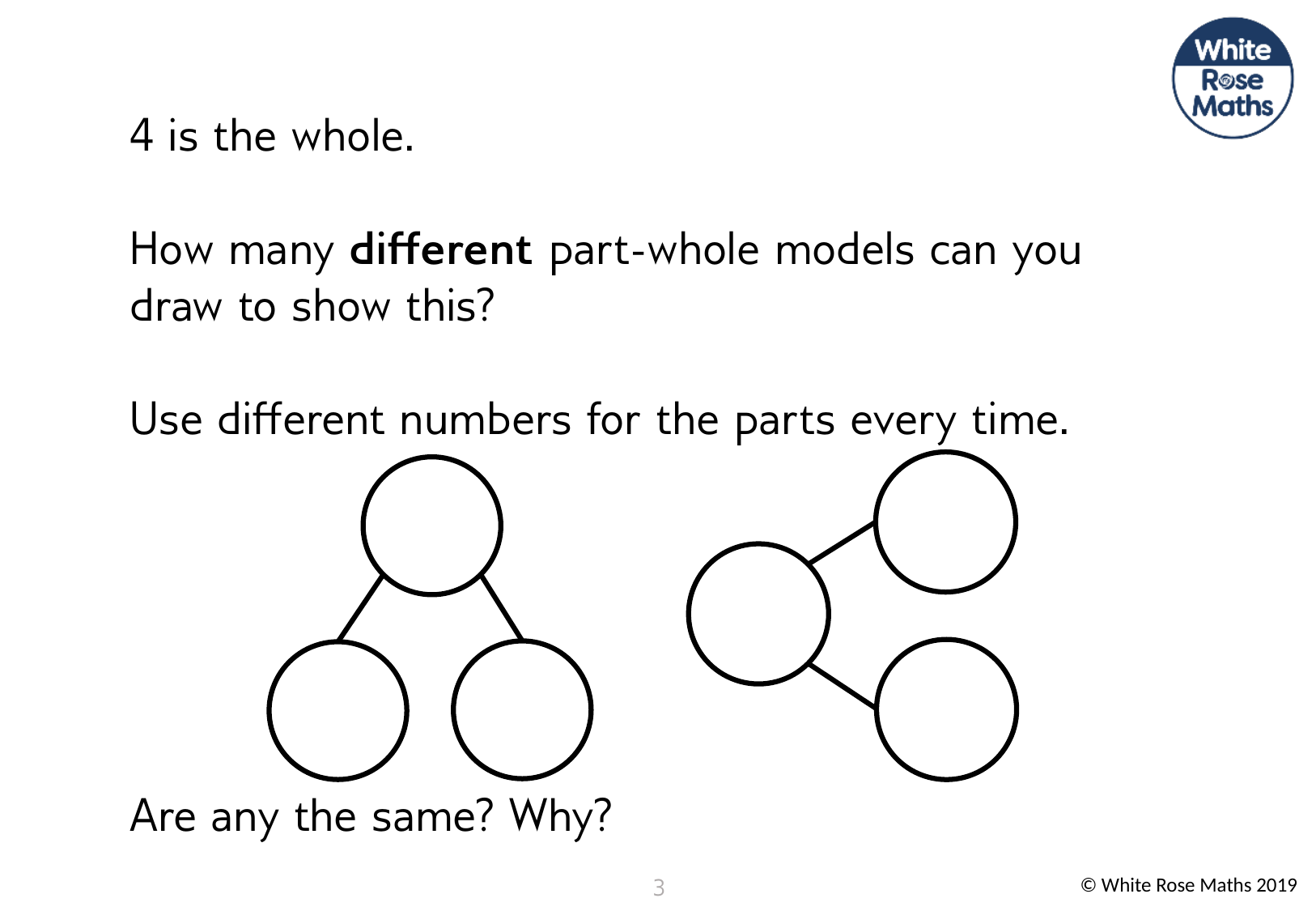

4 is the whole.

How many different part-whole models can you draw to show this?

Use different numbers for the parts every time.

Are any the same? Why?

3